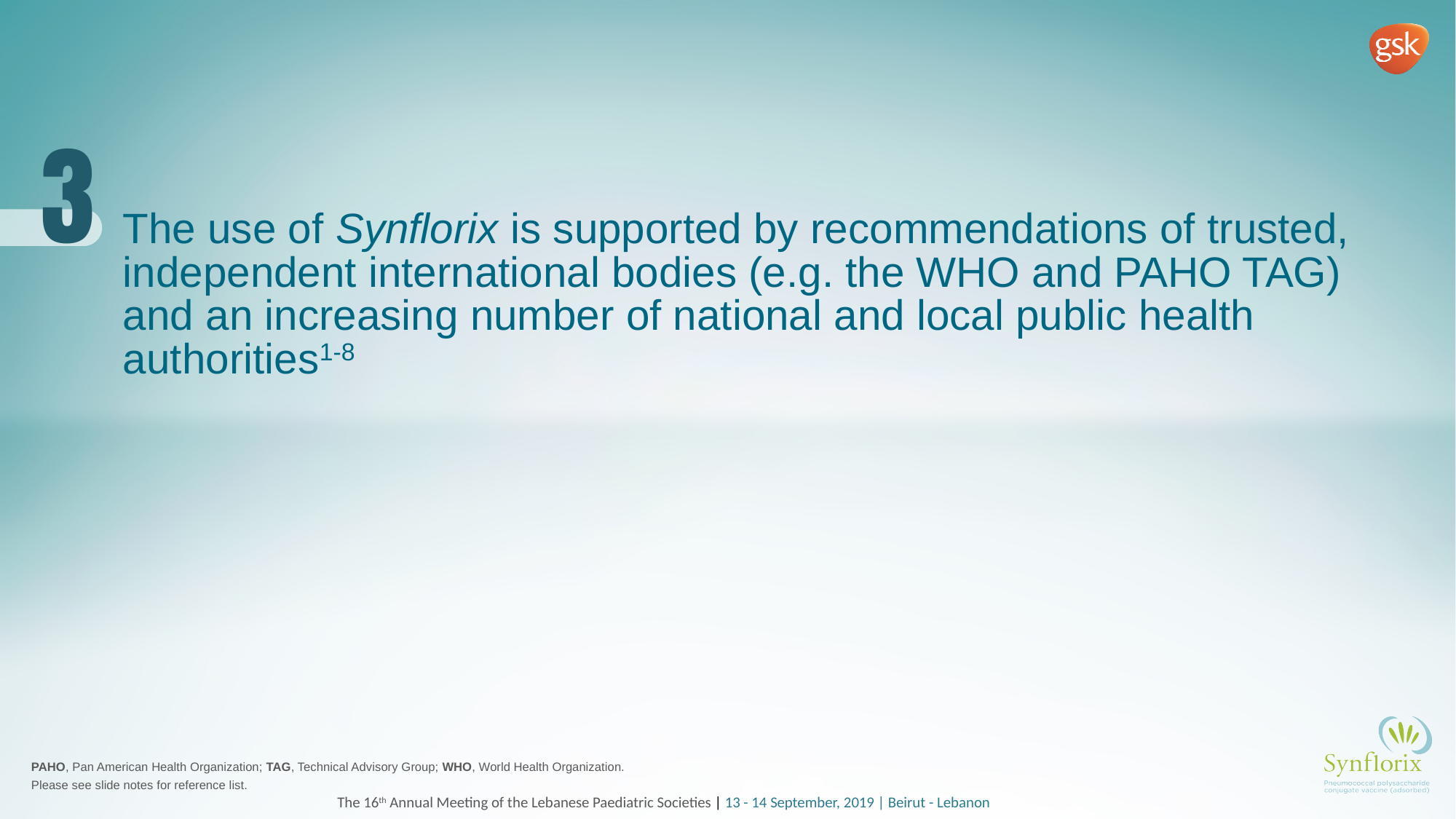

3

# The use of Synflorix is supported by recommendations of trusted, independent international bodies (e.g. the WHO and PAHO TAG) and an increasing number of national and local public health authorities1-8
PAHO, Pan American Health Organization; TAG, Technical Advisory Group; WHO, World Health Organization.
Please see slide notes for reference list.
The 16th Annual Meeting of the Lebanese Paediatric Societies | 13 - 14 September, 2019 | Beirut - Lebanon